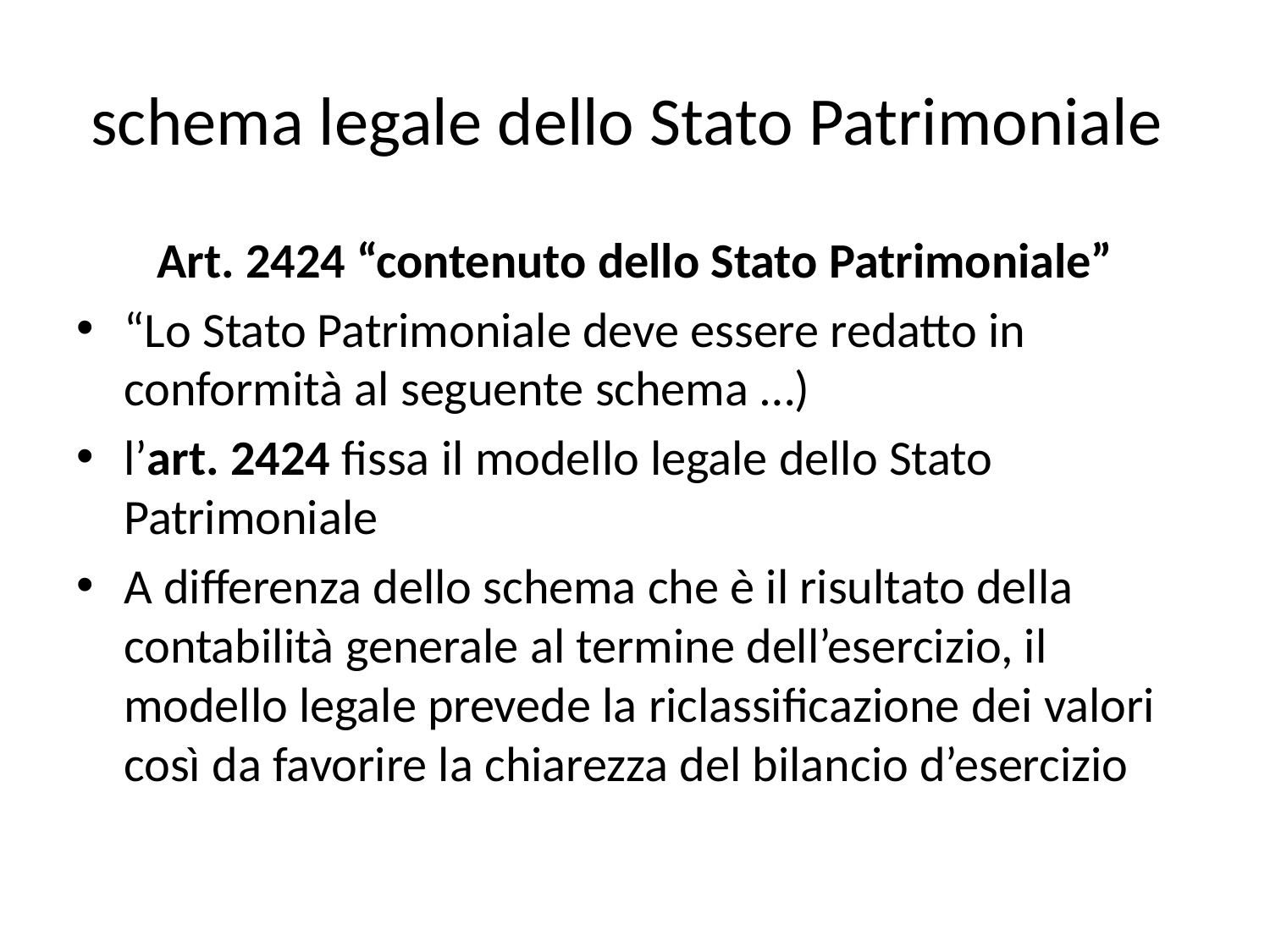

# schema legale dello Stato Patrimoniale
Art. 2424 “contenuto dello Stato Patrimoniale”
“Lo Stato Patrimoniale deve essere redatto in conformità al seguente schema …)
l’art. 2424 fissa il modello legale dello Stato Patrimoniale
A differenza dello schema che è il risultato della contabilità generale al termine dell’esercizio, il modello legale prevede la riclassificazione dei valori così da favorire la chiarezza del bilancio d’esercizio